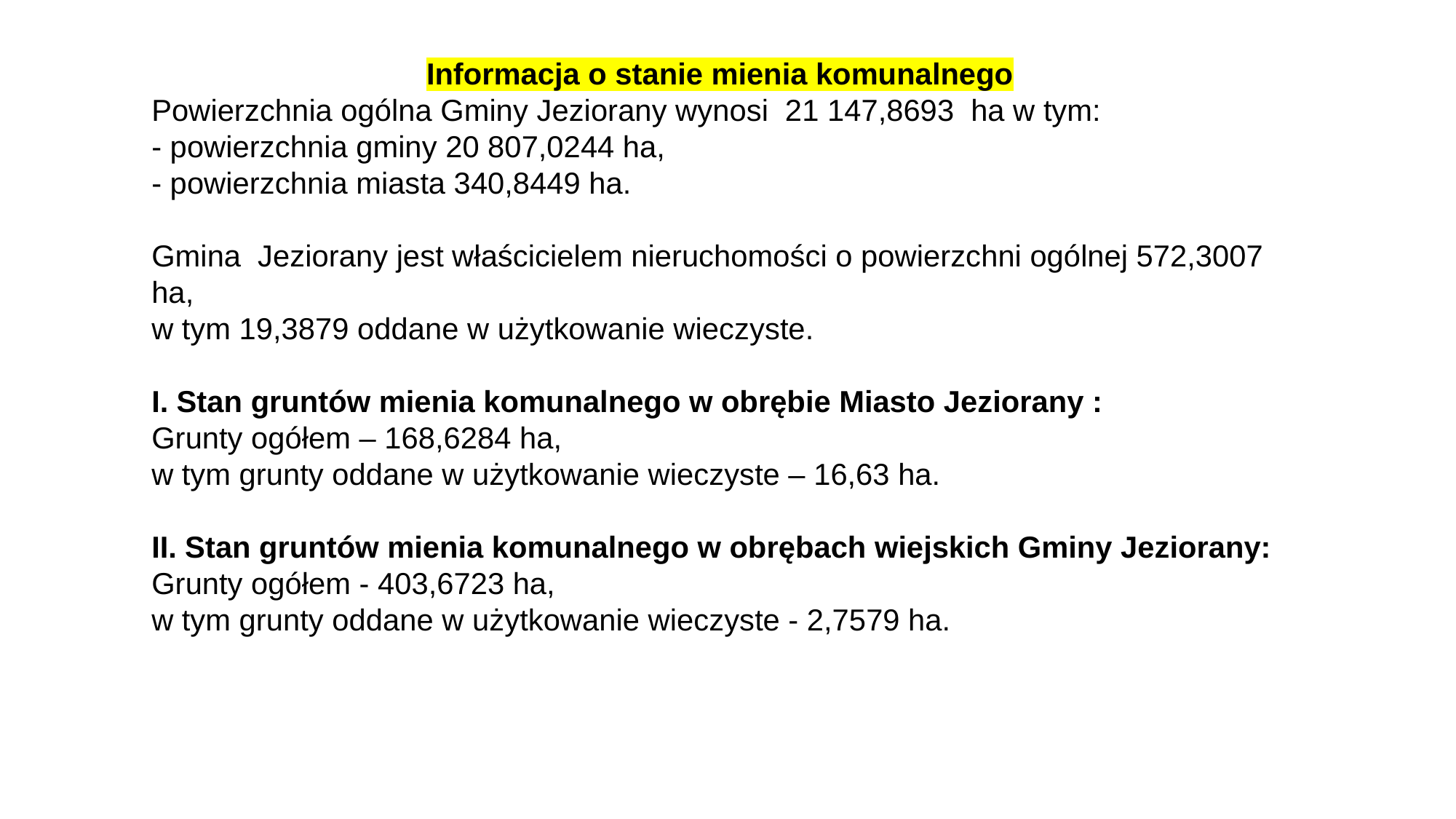

Informacja o stanie mienia komunalnego
Powierzchnia ogólna Gminy Jeziorany wynosi  21 147,8693  ha w tym:
- powierzchnia gminy 20 807,0244 ha,
- powierzchnia miasta 340,8449 ha.

Gmina  Jeziorany jest właścicielem nieruchomości o powierzchni ogólnej 572,3007 ha,
w tym 19,3879 oddane w użytkowanie wieczyste.

I. Stan gruntów mienia komunalnego w obrębie Miasto Jeziorany :
Grunty ogółem – 168,6284 ha,
w tym grunty oddane w użytkowanie wieczyste – 16,63 ha.

II. Stan gruntów mienia komunalnego w obrębach wiejskich Gminy Jeziorany:
Grunty ogółem - 403,6723 ha,
w tym grunty oddane w użytkowanie wieczyste - 2,7579 ha.